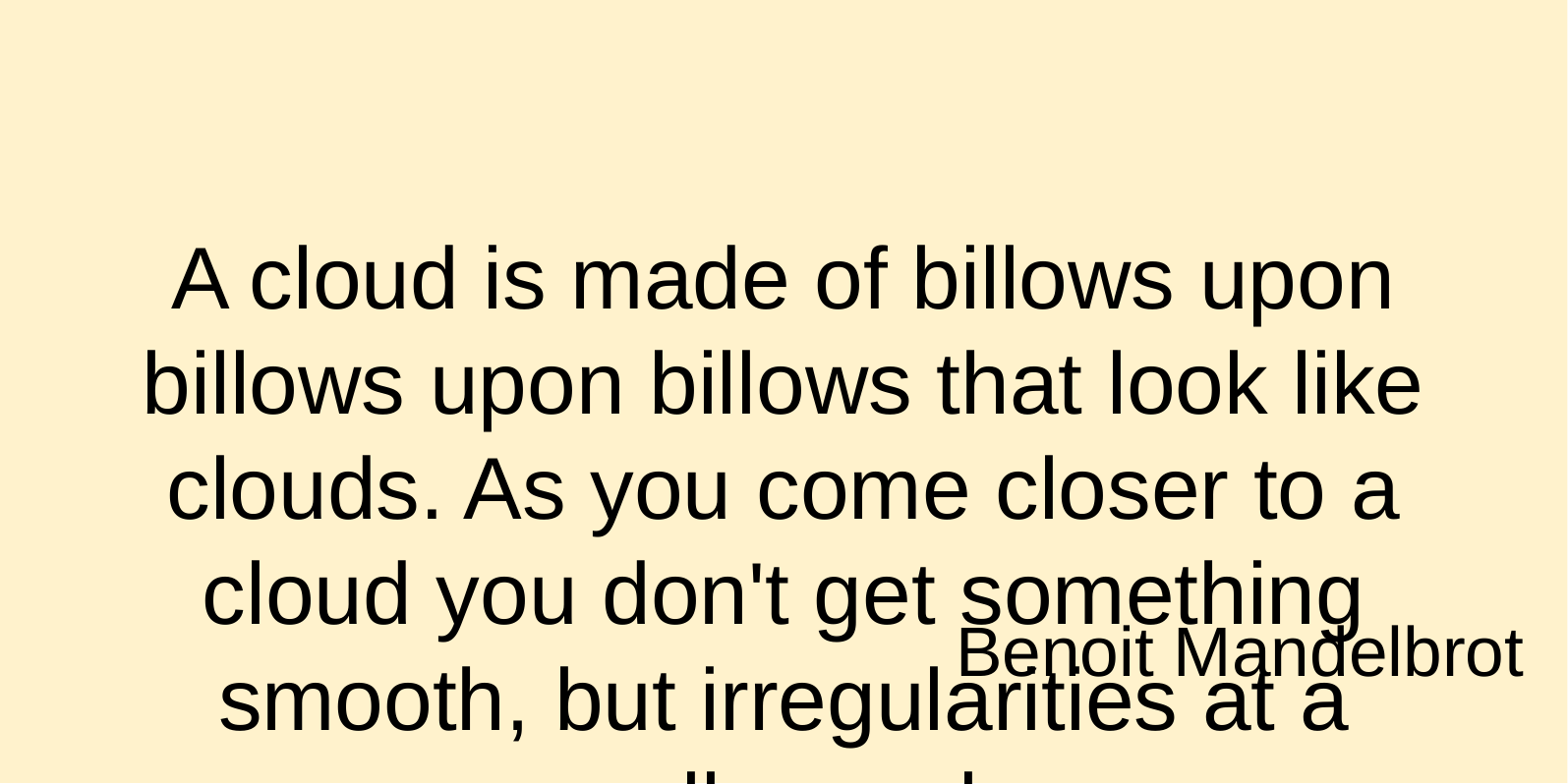

A cloud is made of billows upon billows upon billows that look like clouds. As you come closer to a cloud you don't get something smooth, but irregularities at a smaller scale.
Benoit Mandelbrot